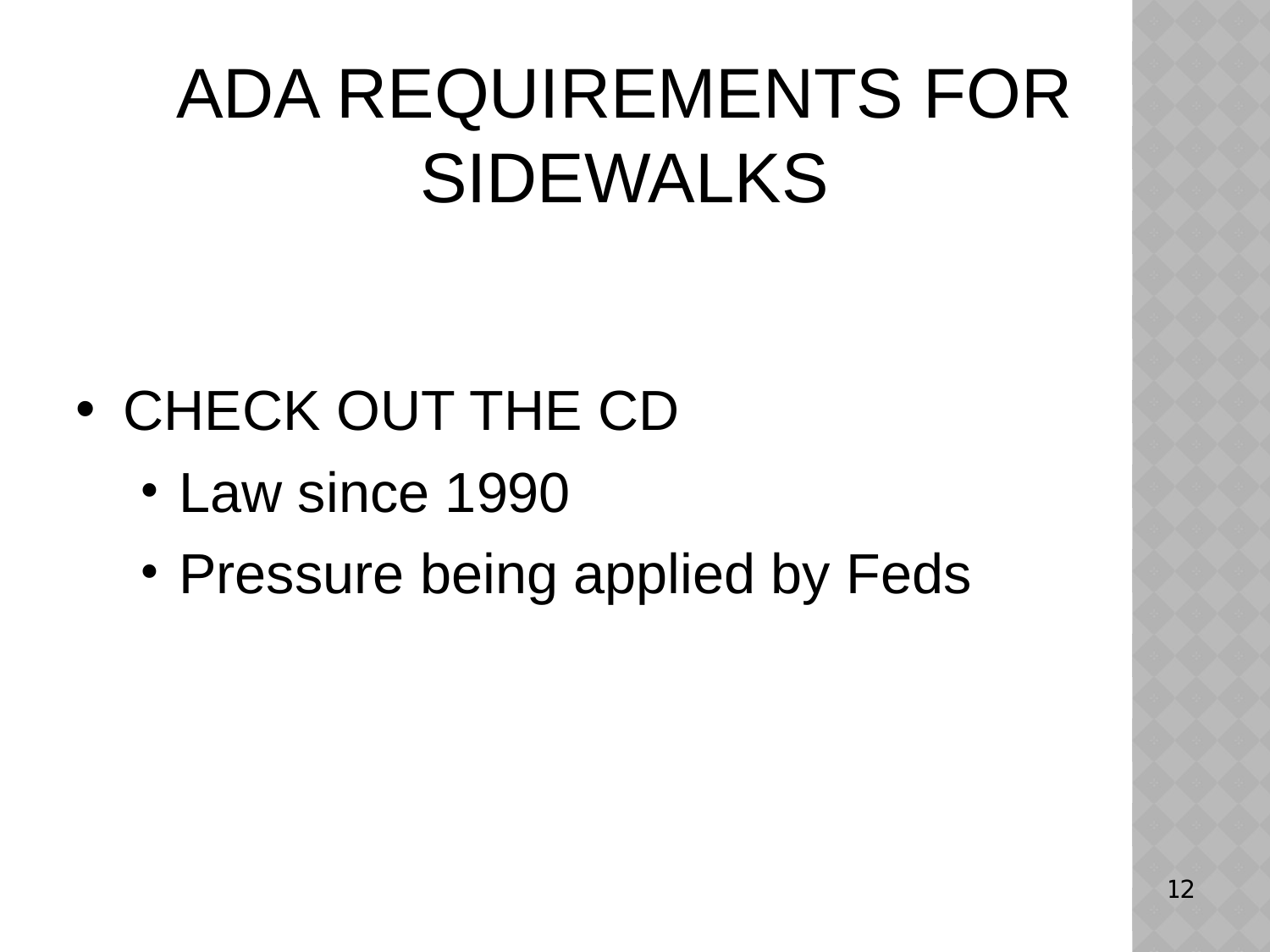

ADA REQUIREMENTS FOR SIDEWALKS

CHECK OUT THE CD
Law since 1990
Pressure being applied by Feds

12